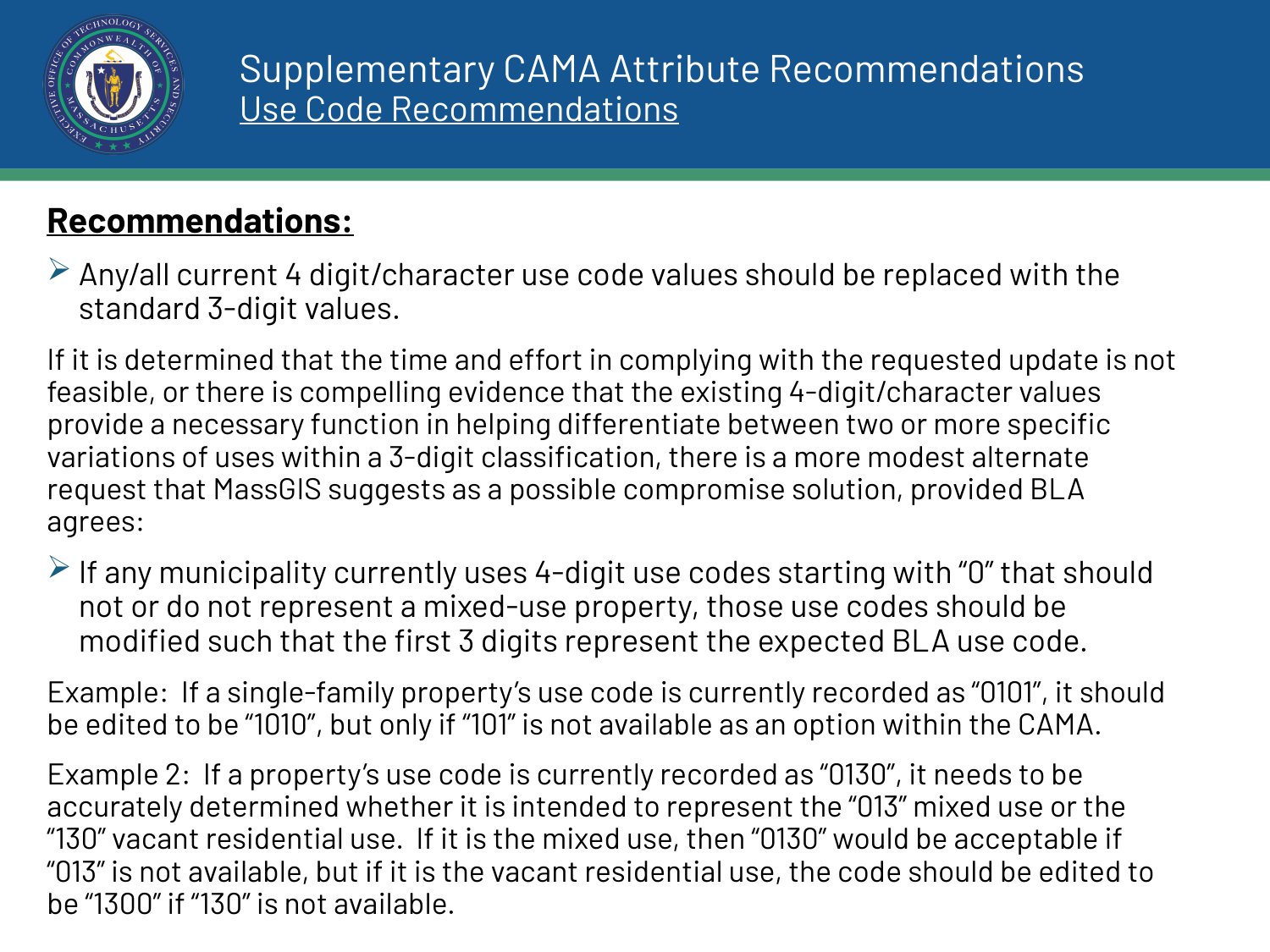

# Supplementary CAMA Attribute Recommendations Use Code Recommendations
Recommendations:
Any/all current 4 digit/character use code values should be replaced with the standard 3-digit values.
If it is determined that the time and effort in complying with the requested update is not feasible, or there is compelling evidence that the existing 4-digit/character values provide a necessary function in helping differentiate between two or more specific variations of uses within a 3-digit classification, there is a more modest alternate request that MassGIS suggests as a possible compromise solution, provided BLA agrees:
If any municipality currently uses 4-digit use codes starting with “0” that should not or do not represent a mixed-use property, those use codes should be modified such that the first 3 digits represent the expected BLA use code.
Example:  If a single-family property’s use code is currently recorded as “0101”, it should be edited to be “1010”, but only if “101” is not available as an option within the CAMA.
Example 2:  If a property’s use code is currently recorded as “0130”, it needs to be accurately determined whether it is intended to represent the “013” mixed use or the “130” vacant residential use.  If it is the mixed use, then “0130” would be acceptable if “013” is not available, but if it is the vacant residential use, the code should be edited to be “1300” if “130” is not available.